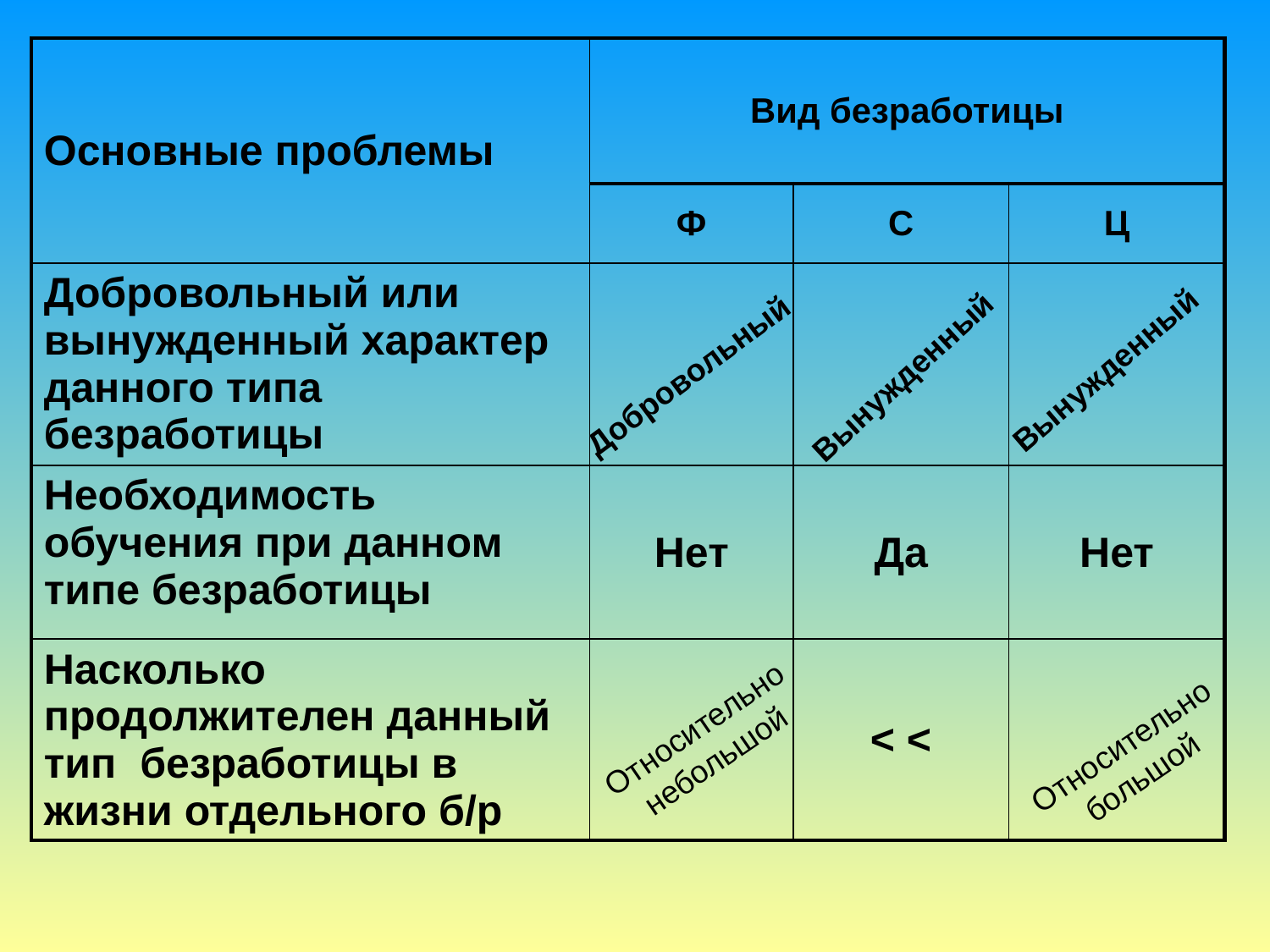

| Основные проблемы | Вид безработицы |  |  |
| --- | --- | --- | --- |
|  | Ф | С | Ц |
| Добровольный или вынужденный характер данного типа безработицы |  |  |  |
| Необходимость обучения при данном типе безработицы | Нет | Да | Нет |
| Насколько продолжителен данный тип безработицы в жизни отдельного б/р |  | < < |  |
Вынужденный
Вынужденный
Добровольный
Относительно небольшой
Относительно большой